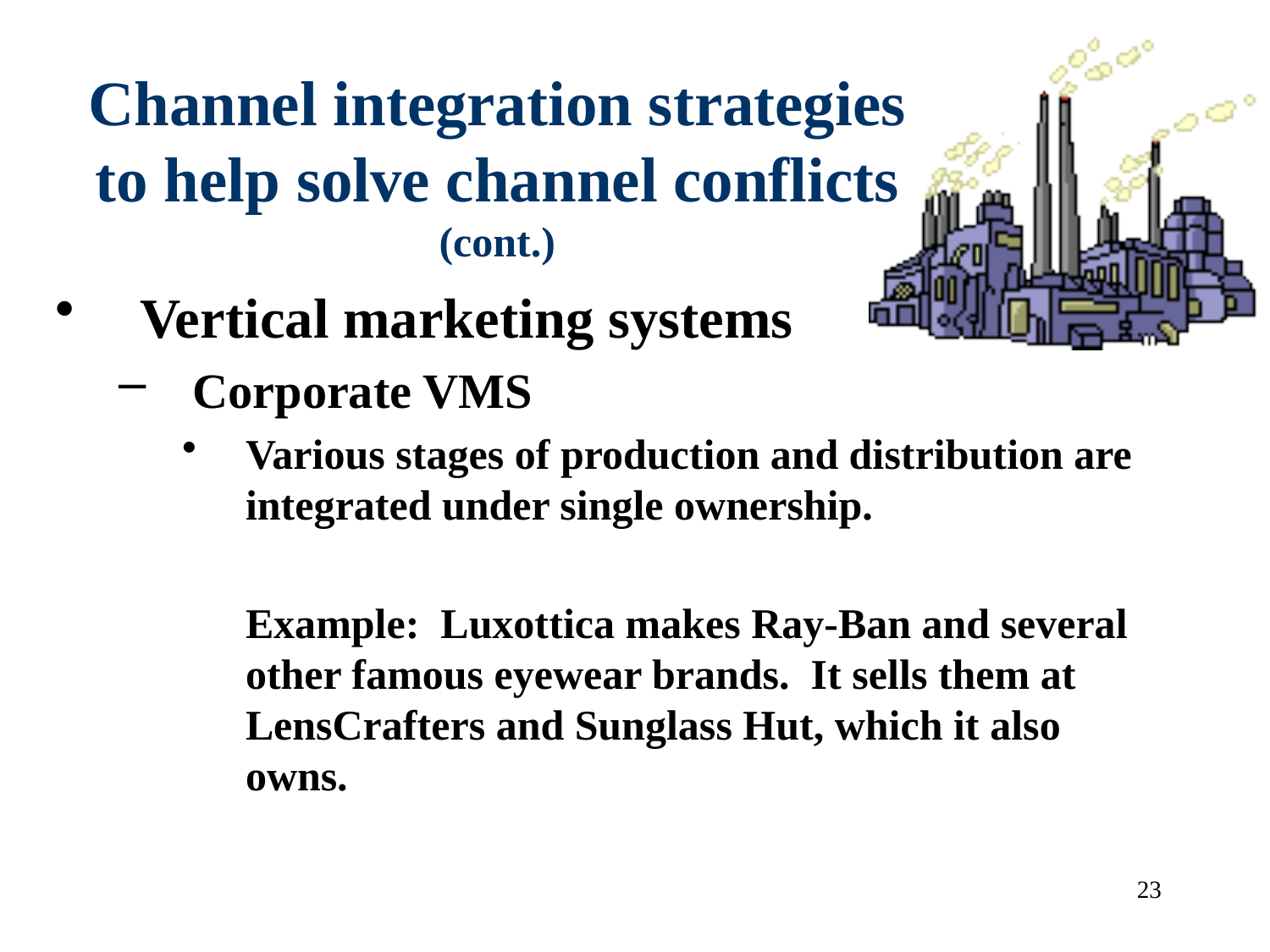

# Channel integration strategies to help solve channel conflicts (cont.)
Vertical marketing systems
Corporate VMS
Various stages of production and distribution are integrated under single ownership.

	Example:  Luxottica makes Ray-Ban and several other famous eyewear brands.  It sells them at LensCrafters and Sunglass Hut, which it also owns.
23